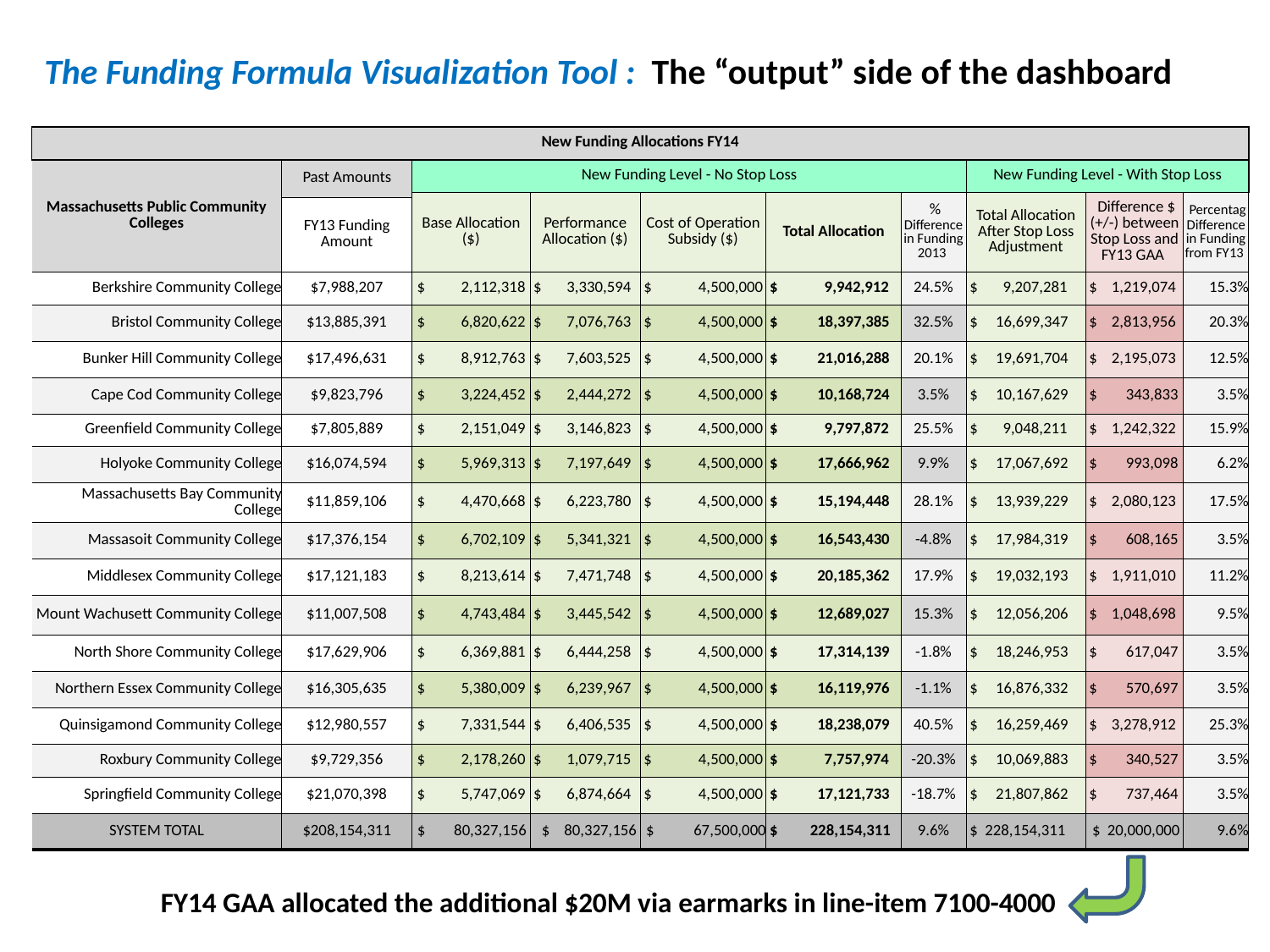

The Funding Formula Visualization Tool :  The “output” side of the dashboard
| New Funding Allocations FY14 |  |  |  |  |  |  |  |  |  |
| --- | --- | --- | --- | --- | --- | --- | --- | --- | --- |
| Massachusetts Public Community Colleges | Past Amounts | New Funding Level - No Stop Loss |  |  |  |  | New Funding Level - With Stop Loss |  |  |
|  |  | Base Allocation ($) | Performance Allocation ($) | Cost of Operation Subsidy ($) | Total Allocation | % Difference in Funding 2013 | Total Allocation After Stop Loss Adjustment | Difference $ (+/-) between Stop Loss and FY13 GAA | Percentag Difference in Funding from FY13 |
|  | FY13 Funding Amount |  |  |  |  |  |  |  |  |
| Berkshire Community College | $7,988,207 | $ 2,112,318 | $ 3,330,594 | $ 4,500,000 | $ 9,942,912 | 24.5% | $ 9,207,281 | $ 1,219,074 | 15.3% |
| Bristol Community College | $13,885,391 | $ 6,820,622 | $ 7,076,763 | $ 4,500,000 | $ 18,397,385 | 32.5% | $ 16,699,347 | $ 2,813,956 | 20.3% |
| Bunker Hill Community College | $17,496,631 | $ 8,912,763 | $ 7,603,525 | $ 4,500,000 | $ 21,016,288 | 20.1% | $ 19,691,704 | $ 2,195,073 | 12.5% |
| Cape Cod Community College | $9,823,796 | $ 3,224,452 | $ 2,444,272 | $ 4,500,000 | $ 10,168,724 | 3.5% | $ 10,167,629 | $ 343,833 | 3.5% |
| Greenfield Community College | $7,805,889 | $ 2,151,049 | $ 3,146,823 | $ 4,500,000 | $ 9,797,872 | 25.5% | $ 9,048,211 | $ 1,242,322 | 15.9% |
| Holyoke Community College | $16,074,594 | $ 5,969,313 | $ 7,197,649 | $ 4,500,000 | $ 17,666,962 | 9.9% | $ 17,067,692 | $ 993,098 | 6.2% |
| Massachusetts Bay Community College | $11,859,106 | $ 4,470,668 | $ 6,223,780 | $ 4,500,000 | $ 15,194,448 | 28.1% | $ 13,939,229 | $ 2,080,123 | 17.5% |
| Massasoit Community College | $17,376,154 | $ 6,702,109 | $ 5,341,321 | $ 4,500,000 | $ 16,543,430 | -4.8% | $ 17,984,319 | $ 608,165 | 3.5% |
| Middlesex Community College | $17,121,183 | $ 8,213,614 | $ 7,471,748 | $ 4,500,000 | $ 20,185,362 | 17.9% | $ 19,032,193 | $ 1,911,010 | 11.2% |
| Mount Wachusett Community College | $11,007,508 | $ 4,743,484 | $ 3,445,542 | $ 4,500,000 | $ 12,689,027 | 15.3% | $ 12,056,206 | $ 1,048,698 | 9.5% |
| North Shore Community College | $17,629,906 | $ 6,369,881 | $ 6,444,258 | $ 4,500,000 | $ 17,314,139 | -1.8% | $ 18,246,953 | $ 617,047 | 3.5% |
| Northern Essex Community College | $16,305,635 | $ 5,380,009 | $ 6,239,967 | $ 4,500,000 | $ 16,119,976 | -1.1% | $ 16,876,332 | $ 570,697 | 3.5% |
| Quinsigamond Community College | $12,980,557 | $ 7,331,544 | $ 6,406,535 | $ 4,500,000 | $ 18,238,079 | 40.5% | $ 16,259,469 | $ 3,278,912 | 25.3% |
| Roxbury Community College | $9,729,356 | $ 2,178,260 | $ 1,079,715 | $ 4,500,000 | $ 7,757,974 | -20.3% | $ 10,069,883 | $ 340,527 | 3.5% |
| Springfield Community College | $21,070,398 | $ 5,747,069 | $ 6,874,664 | $ 4,500,000 | $ 17,121,733 | -18.7% | $ 21,807,862 | $ 737,464 | 3.5% |
| SYSTEM TOTAL | $208,154,311 | $ 80,327,156 | $ 80,327,156 | $ 67,500,000 | $ 228,154,311 | 9.6% | $ 228,154,311 | $ 20,000,000 | 9.6% |

FY14 GAA allocated the additional $20M via earmarks in line-item 7100-4000